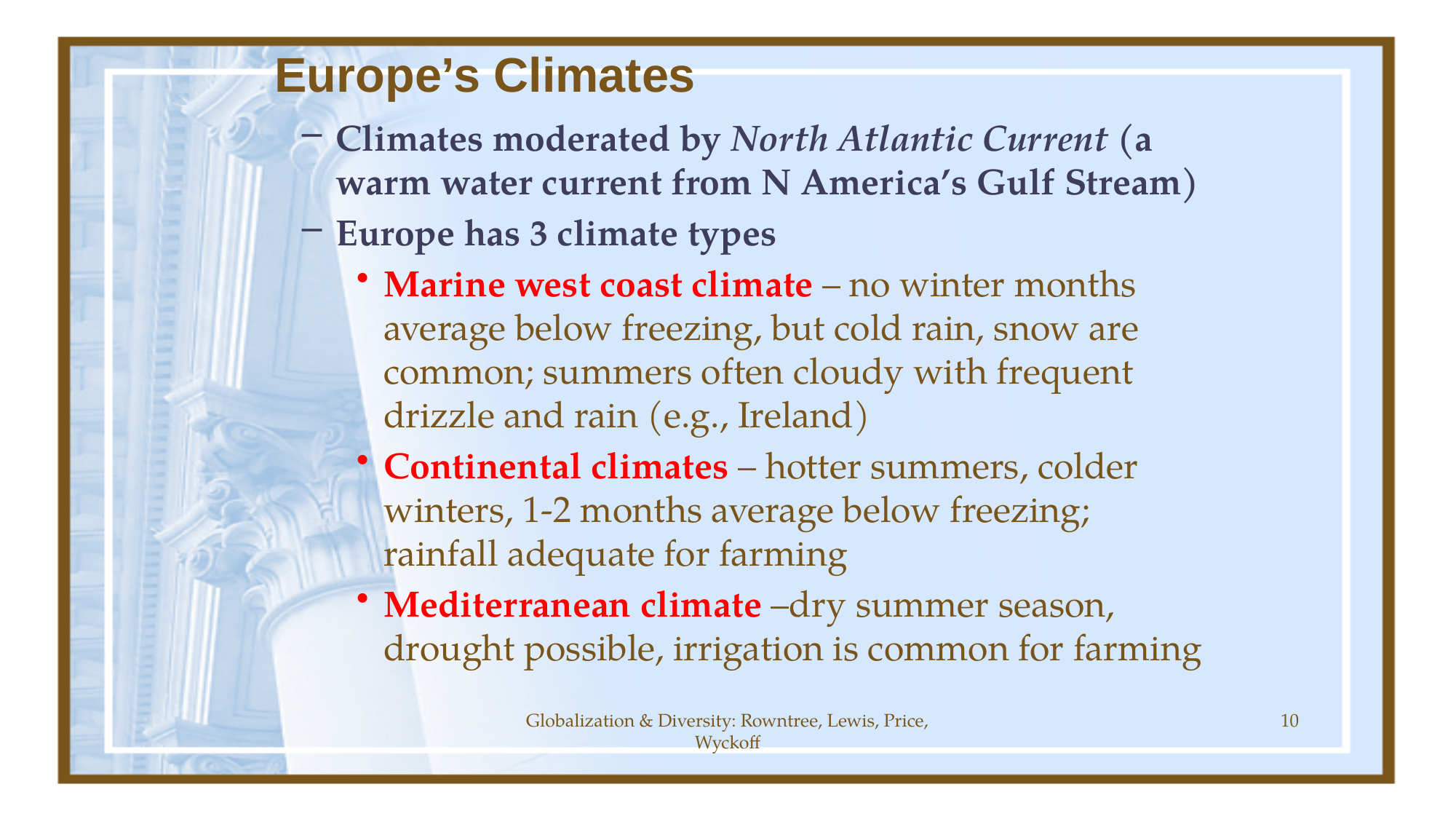

# Europe’s Climates
Climates moderated by North Atlantic Current (a warm water current from N America’s Gulf Stream)
Europe has 3 climate types
Marine west coast climate – no winter months average below freezing, but cold rain, snow are common; summers often cloudy with frequent drizzle and rain (e.g., Ireland)
Continental climates – hotter summers, colder winters, 1-2 months average below freezing; rainfall adequate for farming
Mediterranean climate –dry summer season, drought possible, irrigation is common for farming
Globalization & Diversity: Rowntree, Lewis, Price, Wyckoff
10